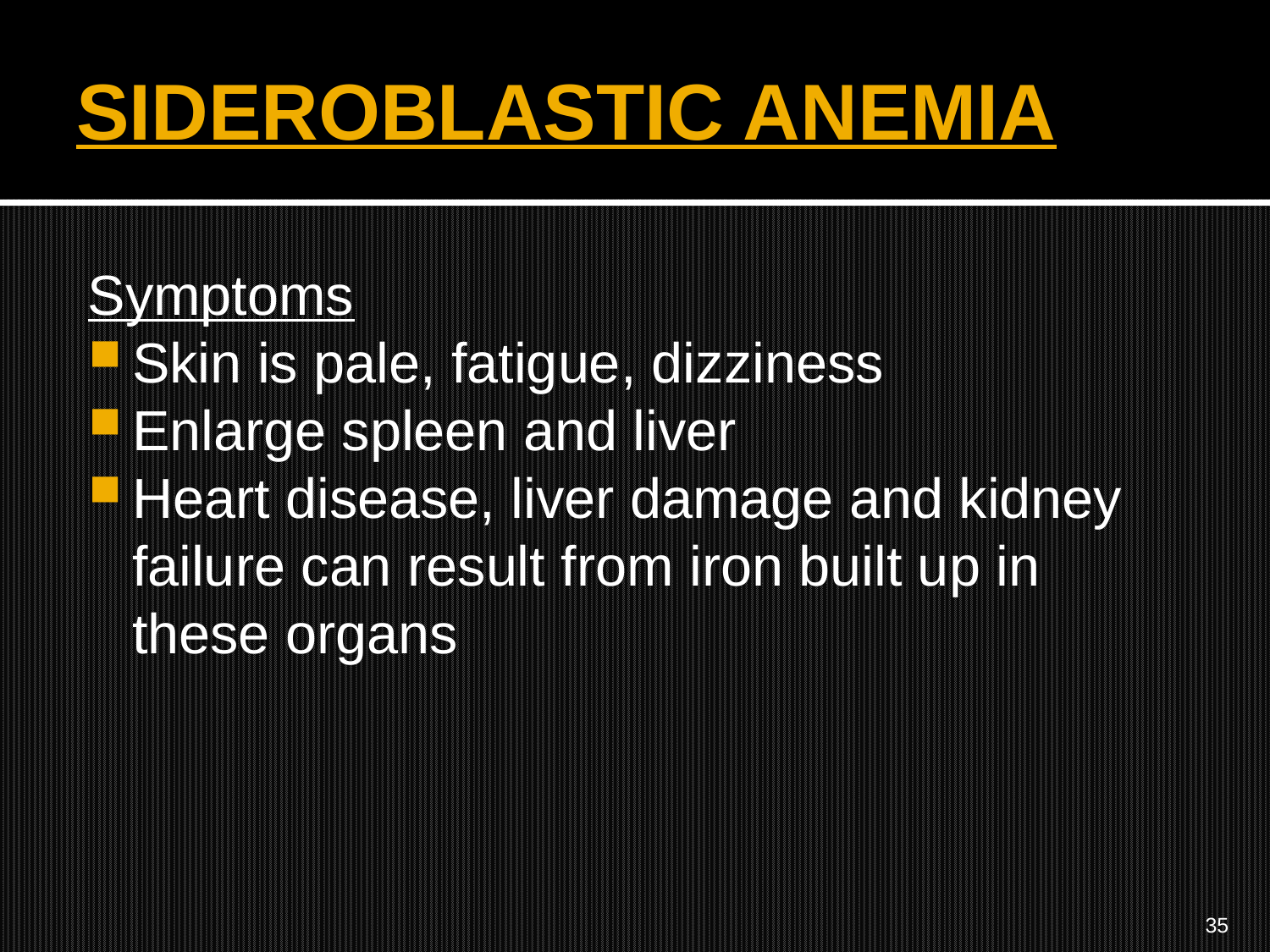

# SIDEROBLASTIC ANEMIA
Symptoms
Skin is pale, fatigue, dizziness
Enlarge spleen and liver
Heart disease, liver damage and kidney failure can result from iron built up in these organs

35